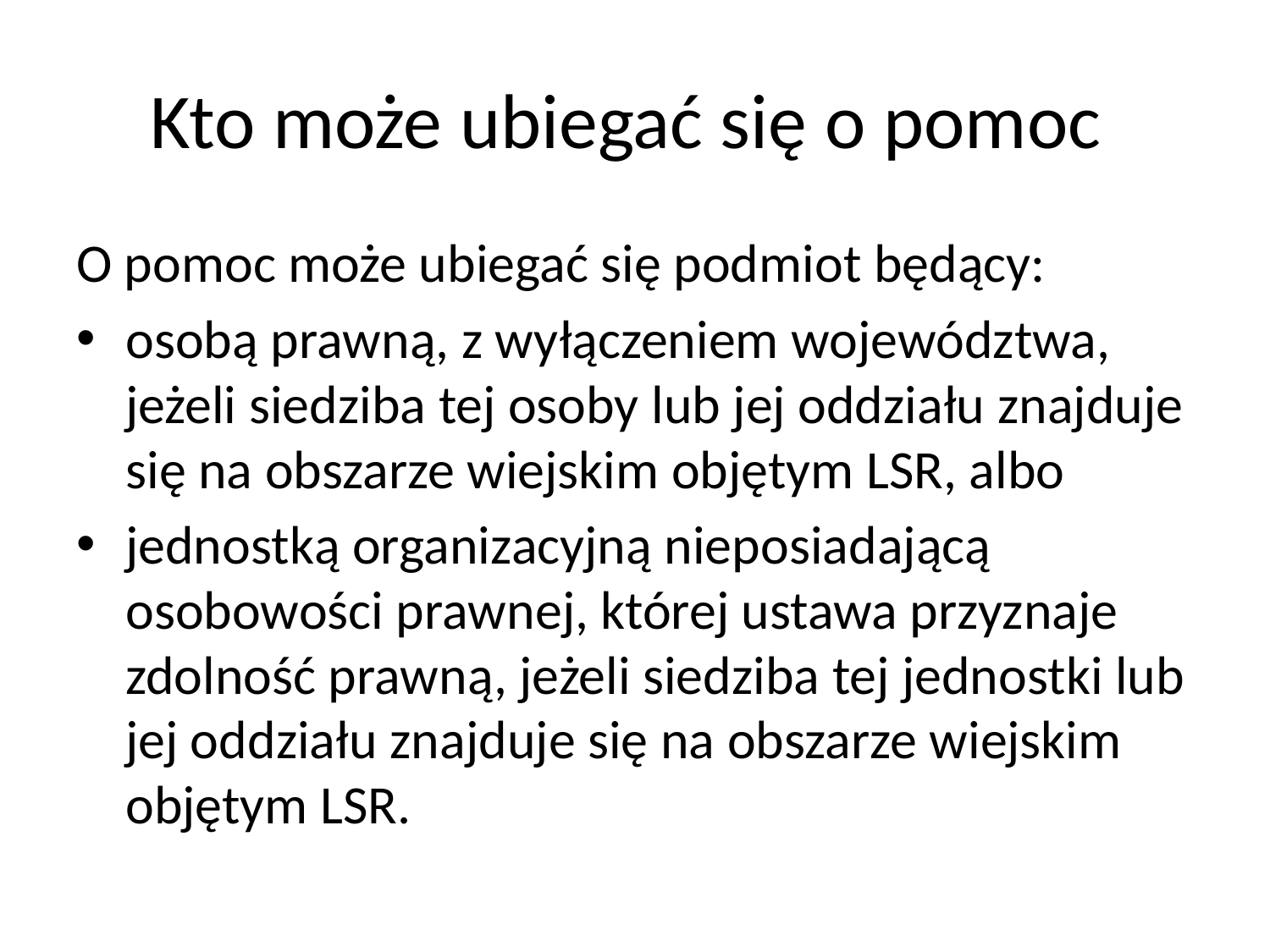

# Kto może ubiegać się o pomoc
O pomoc może ubiegać się podmiot będący:
osobą prawną, z wyłączeniem województwa, jeżeli siedziba tej osoby lub jej oddziału znajduje się na obszarze wiejskim objętym LSR, albo
jednostką organizacyjną nieposiadającą osobowości prawnej, której ustawa przyznaje zdolność prawną, jeżeli siedziba tej jednostki lub jej oddziału znajduje się na obszarze wiejskim objętym LSR.